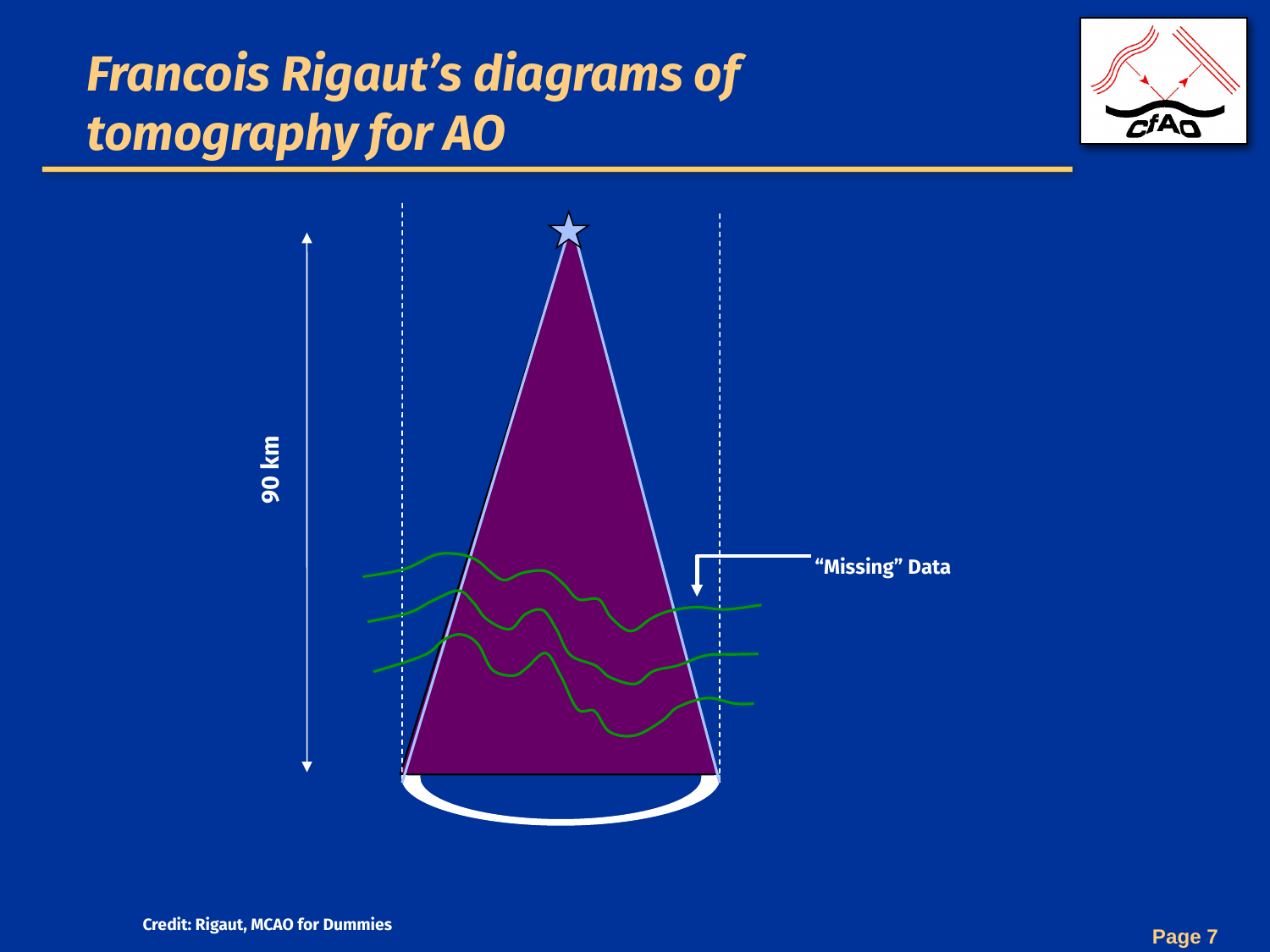

# Francois Rigaut’s diagrams of tomography for AO

90 km

“Missing” Data

Credit: Rigaut, MCAO for Dummies